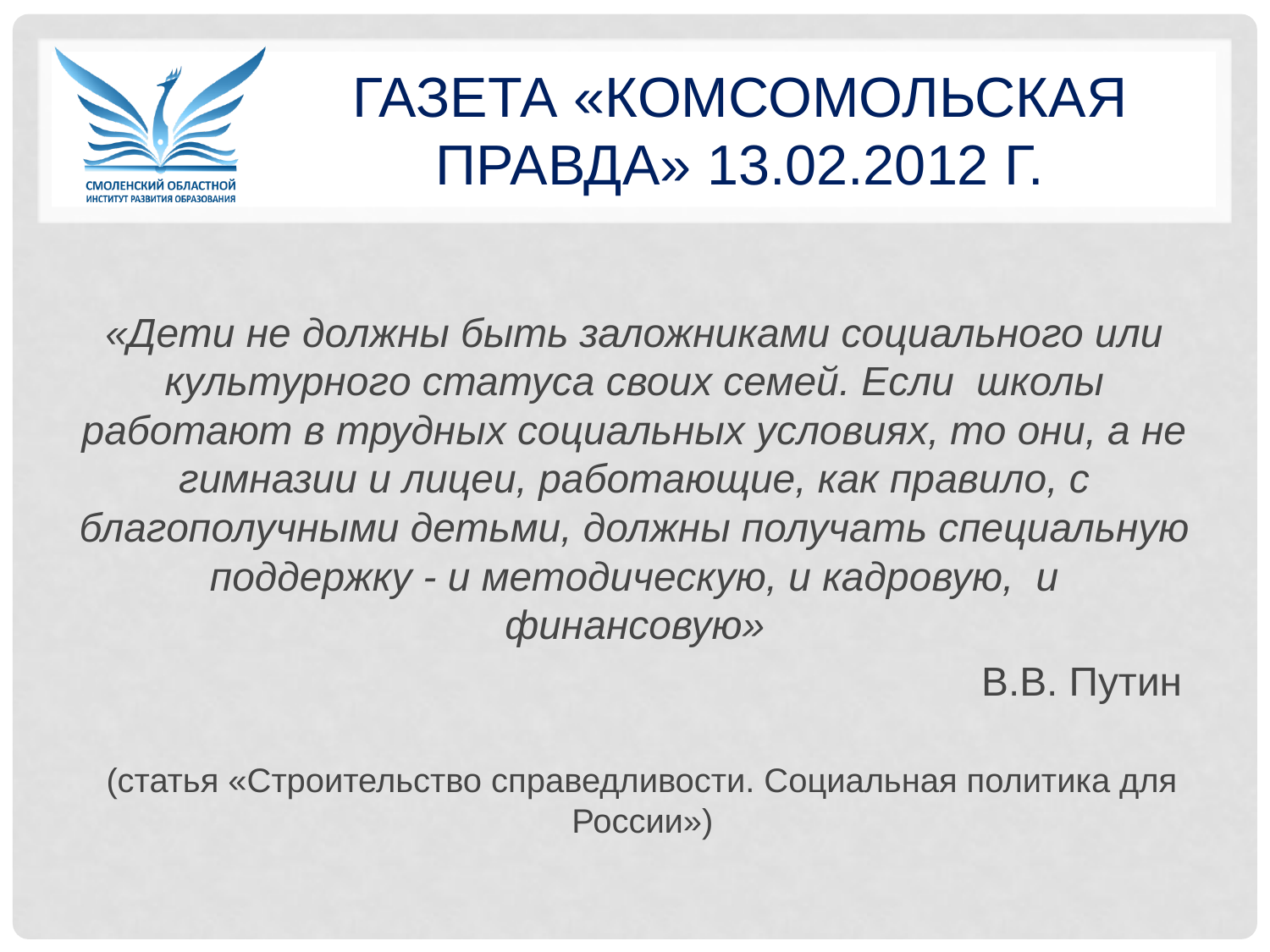

# газета «Комсомольская правда» 13.02.2012 г.

«Дети не должны быть заложниками социального или культурного статуса своих семей. Если  школы работают в трудных социальных условиях, то они, а не гимназии и лицеи, работающие, как правило, с благополучными детьми, должны получать специальную поддержку - и методическую, и кадровую,  и финансовую»
В.В. Путин

(статья «Строительство справедливости. Социальная политика для России»)